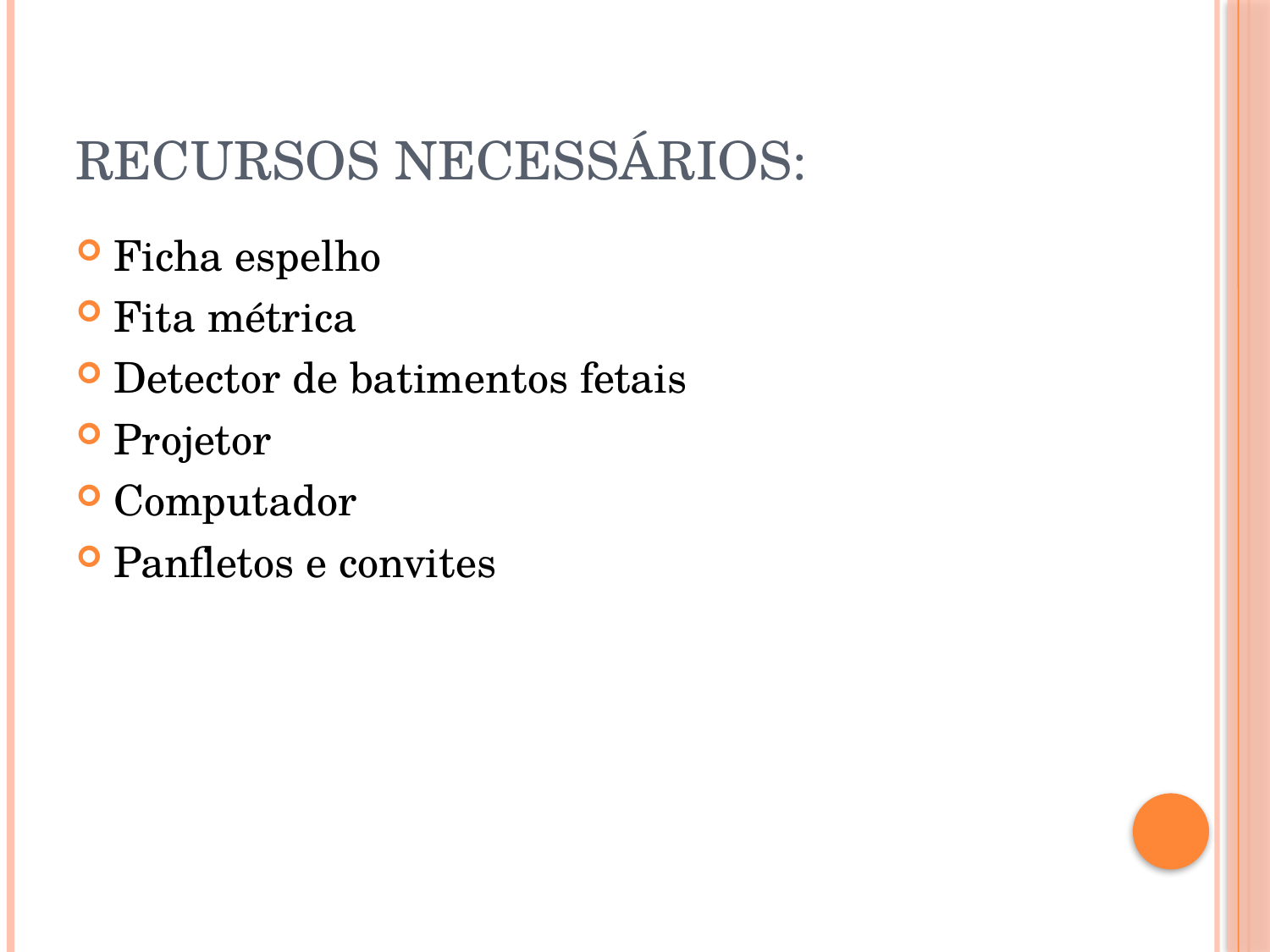

# Recursos necessários:
Ficha espelho
Fita métrica
Detector de batimentos fetais
Projetor
Computador
Panfletos e convites